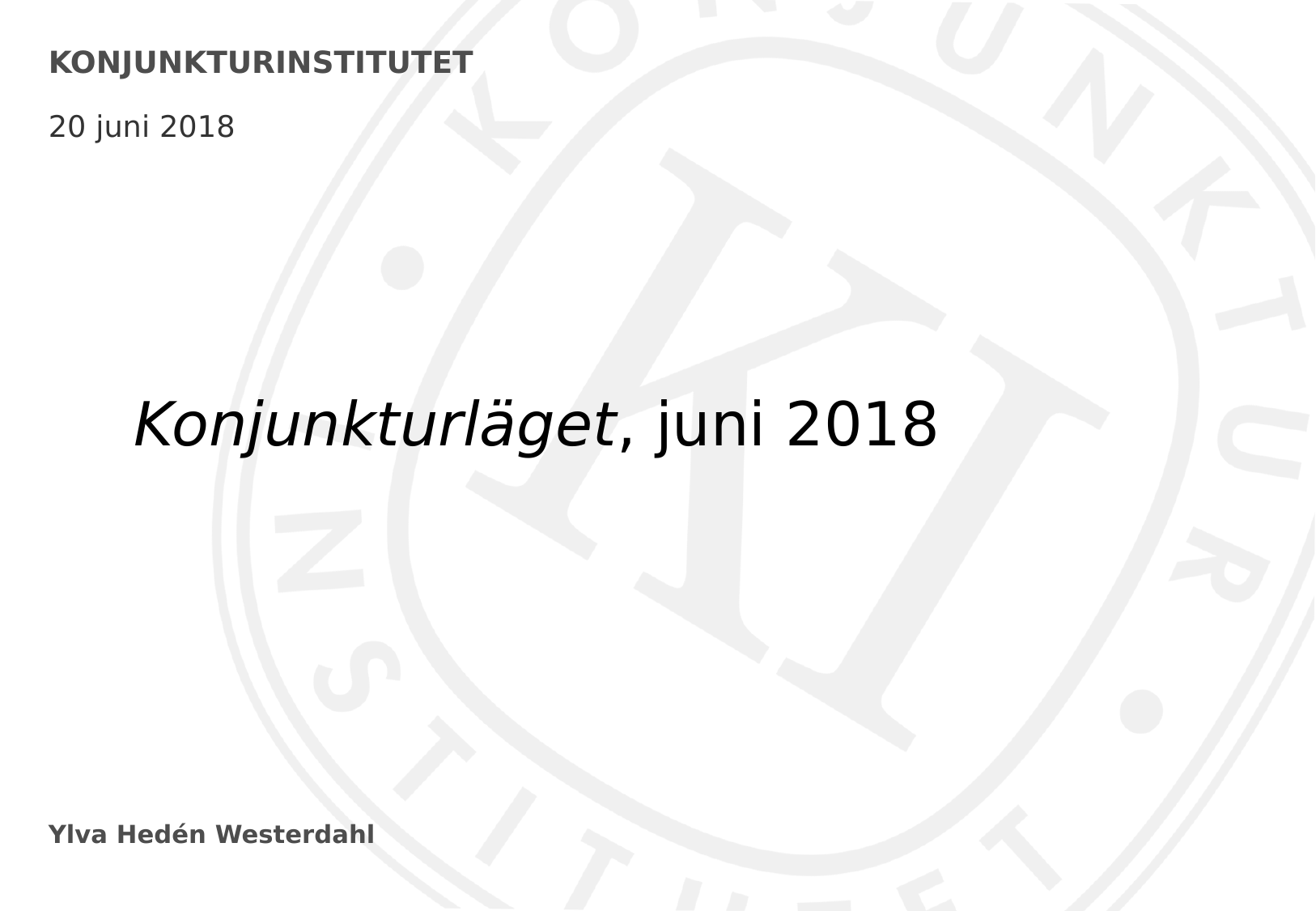

# KONJUNKTURINSTITUTET
20 juni 2018
Konjunkturläget, juni 2018
Ylva Hedén Westerdahl